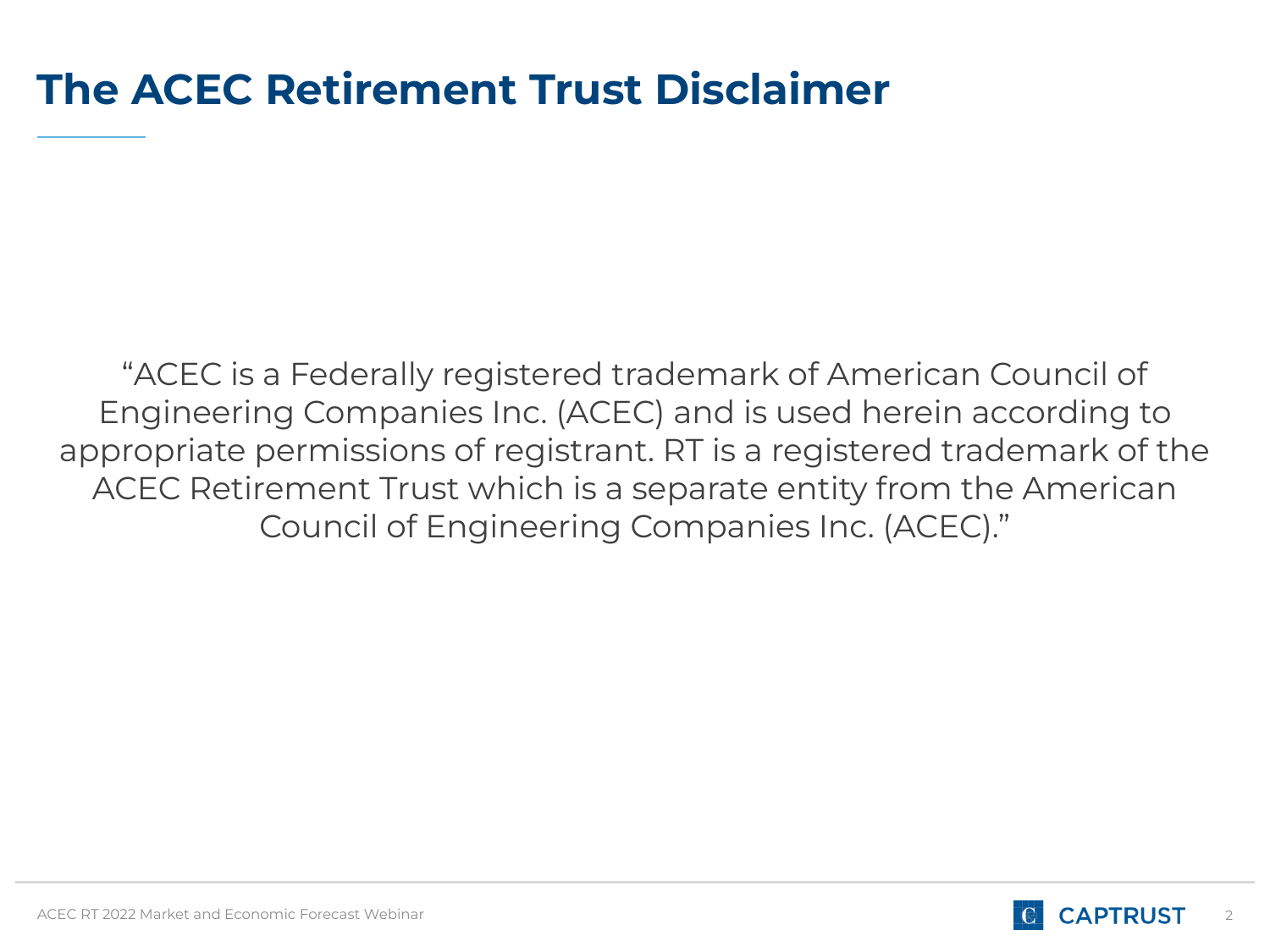

The ACEC Retirement Trust Disclaimer

“ACEC is a Federally registered trademark of American Council of Engineering Companies Inc. (ACEC) and is used herein according to appropriate permissions of registrant. RT is a registered trademark of the ACEC Retirement Trust which is a separate entity from the American Council of Engineering Companies Inc. (ACEC).”
ACEC RT 2022 Market and Economic Forecast Webinar